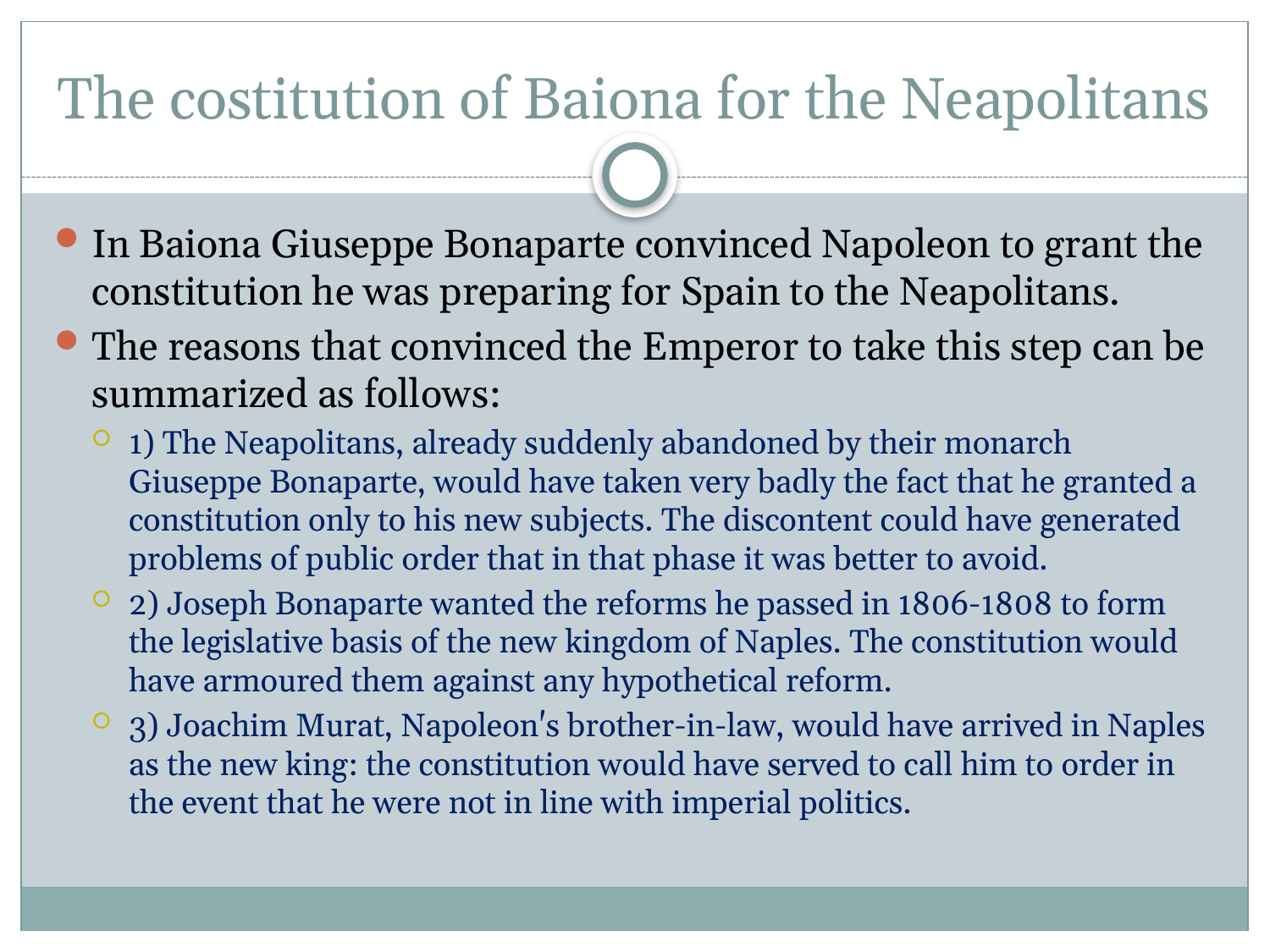

# The costitution of Baiona for the Neapolitans
In Baiona Giuseppe Bonaparte convinced Napoleon to grant the constitution he was preparing for Spain to the Neapolitans.
The reasons that convinced the Emperor to take this step can be summarized as follows:
1) The Neapolitans, already suddenly abandoned by their monarch Giuseppe Bonaparte, would have taken very badly the fact that he granted a constitution only to his new subjects. The discontent could have generated problems of public order that in that phase it was better to avoid.
2) Joseph Bonaparte wanted the reforms he passed in 1806-1808 to form the legislative basis of the new kingdom of Naples. The constitution would have armoured them against any hypothetical reform.
3) Joachim Murat, Napoleon's brother-in-law, would have arrived in Naples as the new king: the constitution would have served to call him to order in the event that he were not in line with imperial politics.